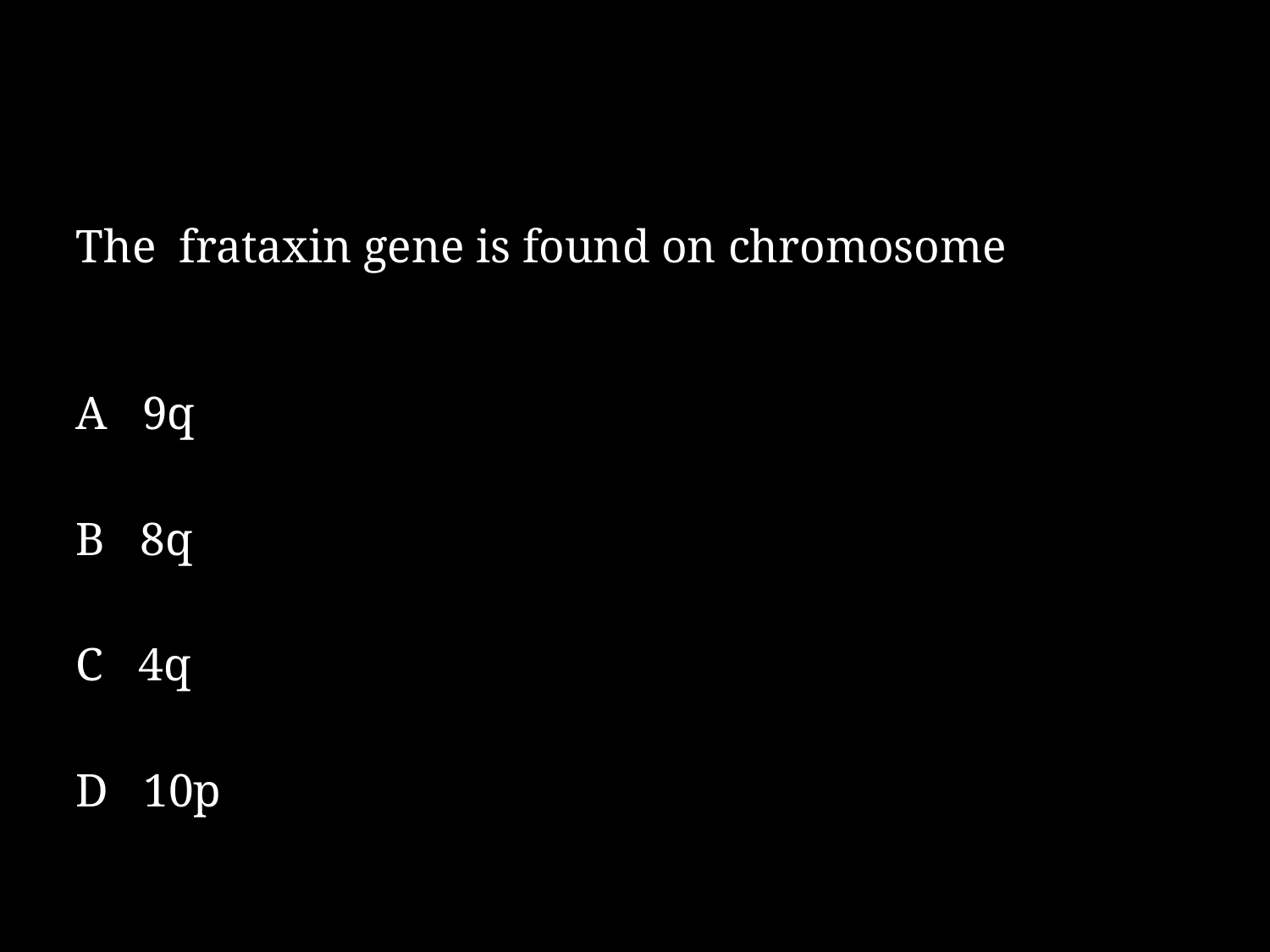

#
The  frataxin gene is found on chromosome

A   9q

B   8q

C   4q

D   10p